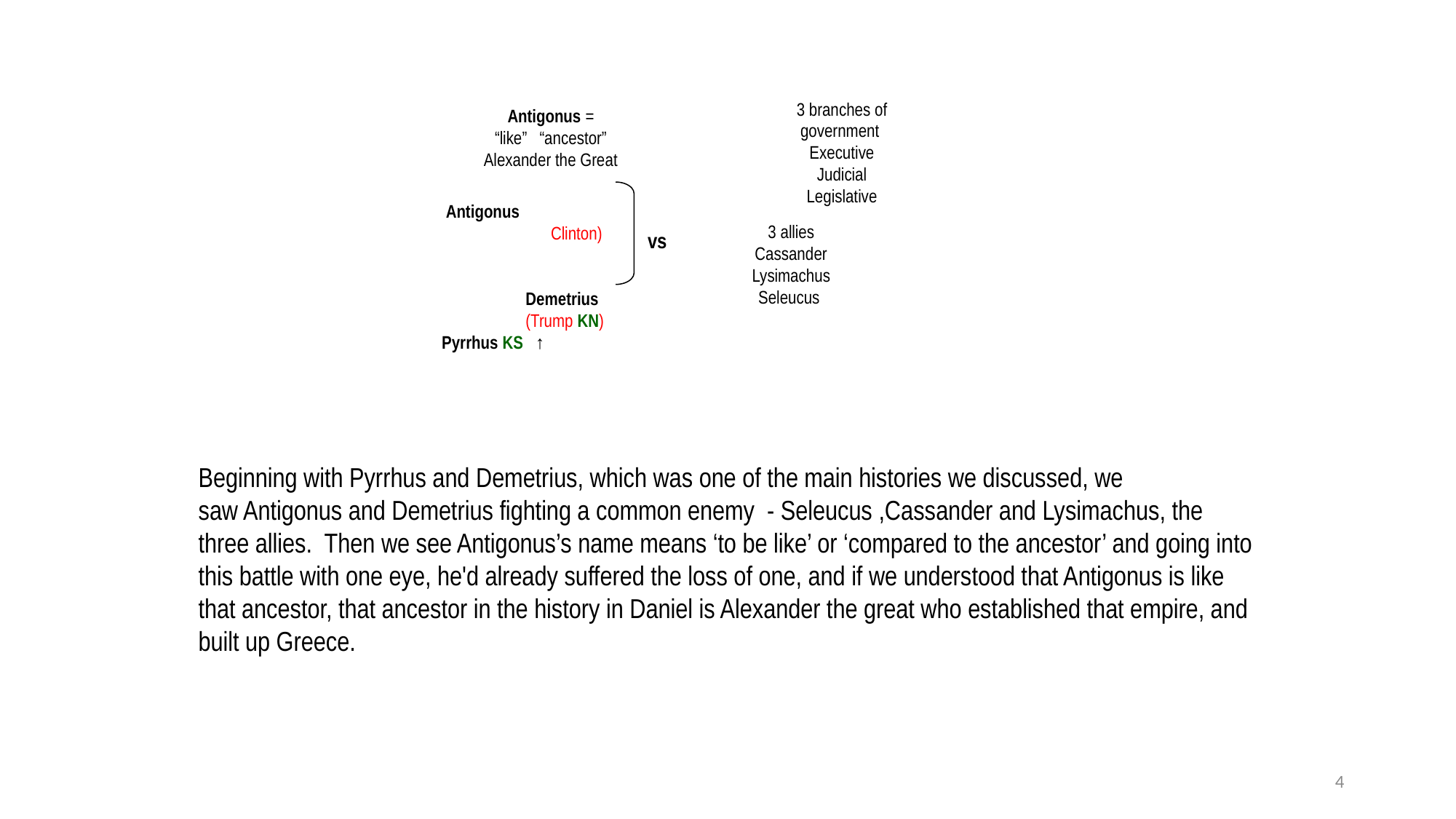

3 branches of government
Executive
Judicial
Legislative

Antigonus =
“like”   “ancestor”
Alexander the Great

       Antigonus
	      Clinton)                                                                                               	Demetrius
	(Trump KN)
      Pyrrhus KS   ↑
3 allies
Cassander
Lysimachus
Seleucus
vs

Beginning with Pyrrhus and Demetrius, which was one of the main histories we discussed, we saw Antigonus and Demetrius fighting a common enemy  - Seleucus ,Cassander and Lysimachus, the three allies.  Then we see Antigonus’s name means ‘to be like’ or ‘compared to the ancestor’ and going into this battle with one eye, he'd already suffered the loss of one, and if we understood that Antigonus is like that ancestor, that ancestor in the history in Daniel is Alexander the great who established that empire, and built up Greece.

4